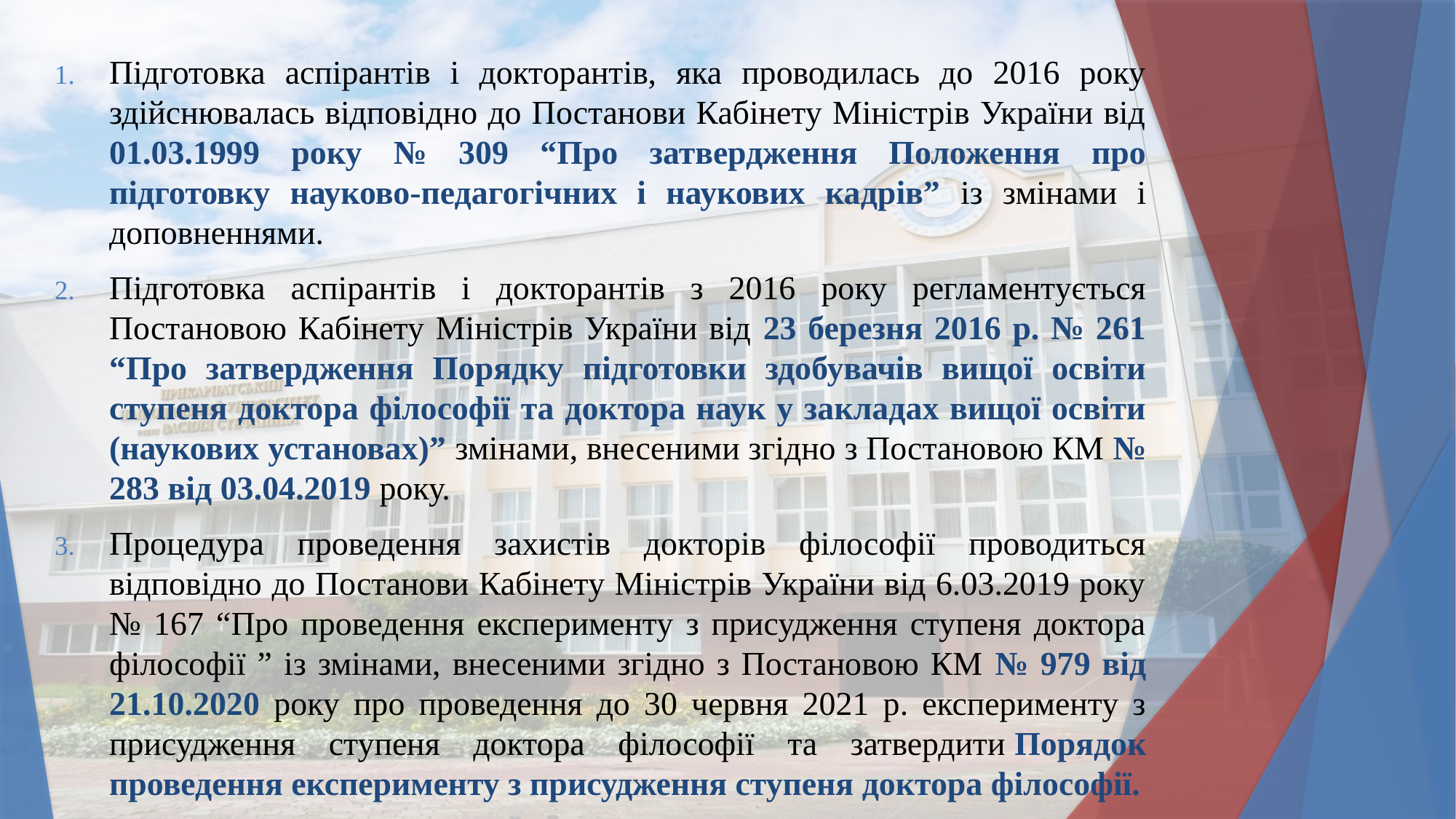

Підготовка аспірантів і докторантів, яка проводилась до 2016 року здійснювалась відповідно до Постанови Кабінету Міністрів України від 01.03.1999 року № 309 “Про затвердження Положення про підготовку науково-педагогічних і наукових кадрів” із змінами і доповненнями.
Підготовка аспірантів і докторантів з 2016 року регламентується Постановою Кабінету Міністрів України від 23 березня 2016 р. № 261 “Про затвердження Порядку підготовки здобувачів вищої освіти ступеня доктора філософії та доктора наук у закладах вищої освіти (наукових установах)” змінами, внесеними згідно з Постановою КМ № 283 від 03.04.2019 року.
Процедура проведення захистів докторів філософії проводиться відповідно до Постанови Кабінету Міністрів України від 6.03.2019 року № 167 “Про проведення експерименту з присудження ступеня доктора філософії ” із змінами, внесеними згідно з Постановою КМ № 979 від 21.10.2020 року про проведення до 30 червня 2021 р. експерименту з присудження ступеня доктора філософії та затвердити Порядок проведення експерименту з присудження ступеня доктора філософії.